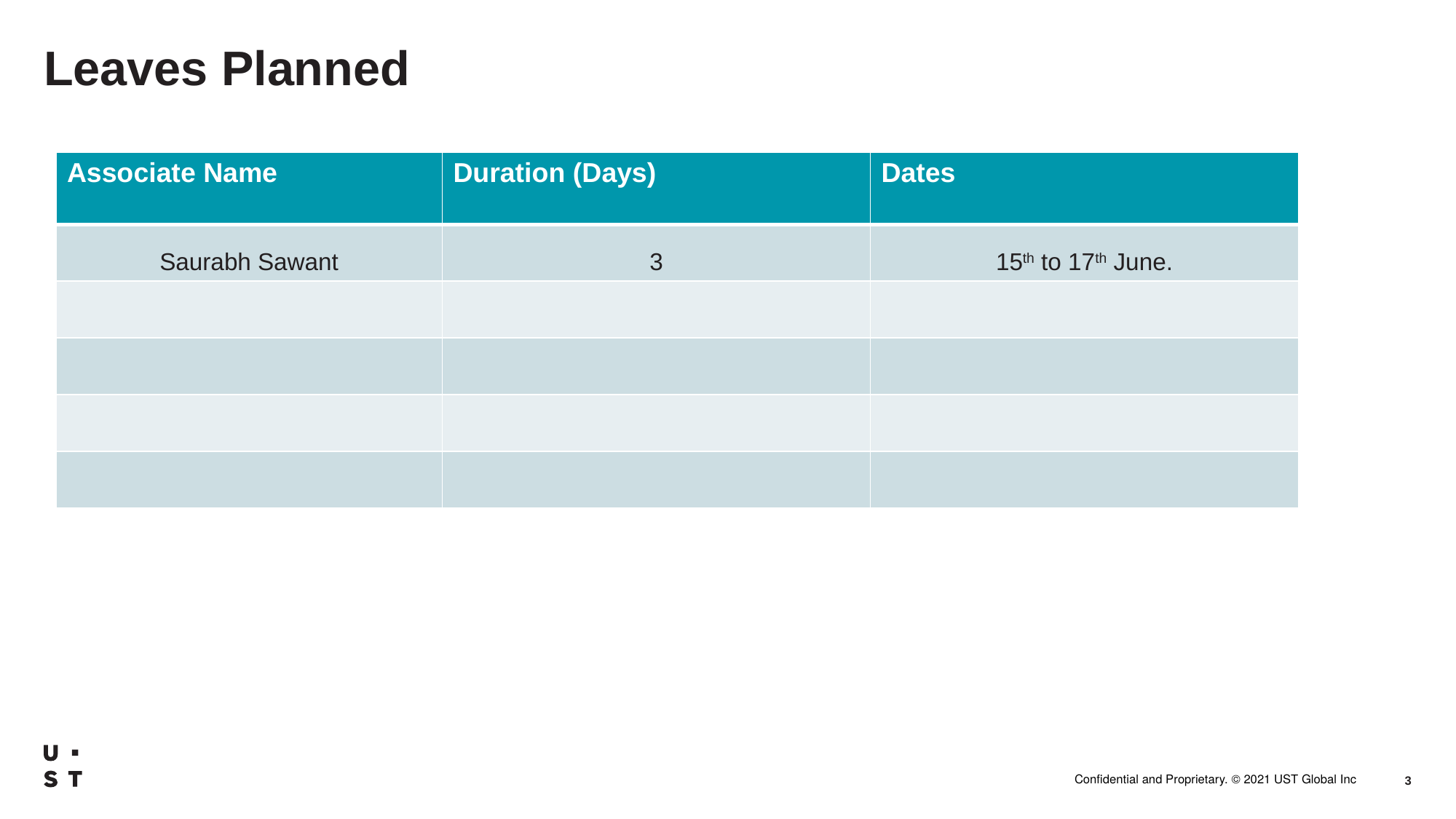

# Leaves Planned
| Associate Name | Duration (Days) | Dates |
| --- | --- | --- |
| Saurabh Sawant | 3 | 15th to 17th June. |
|  |  |  |
|  |  |  |
|  |  |  |
|  |  |  |